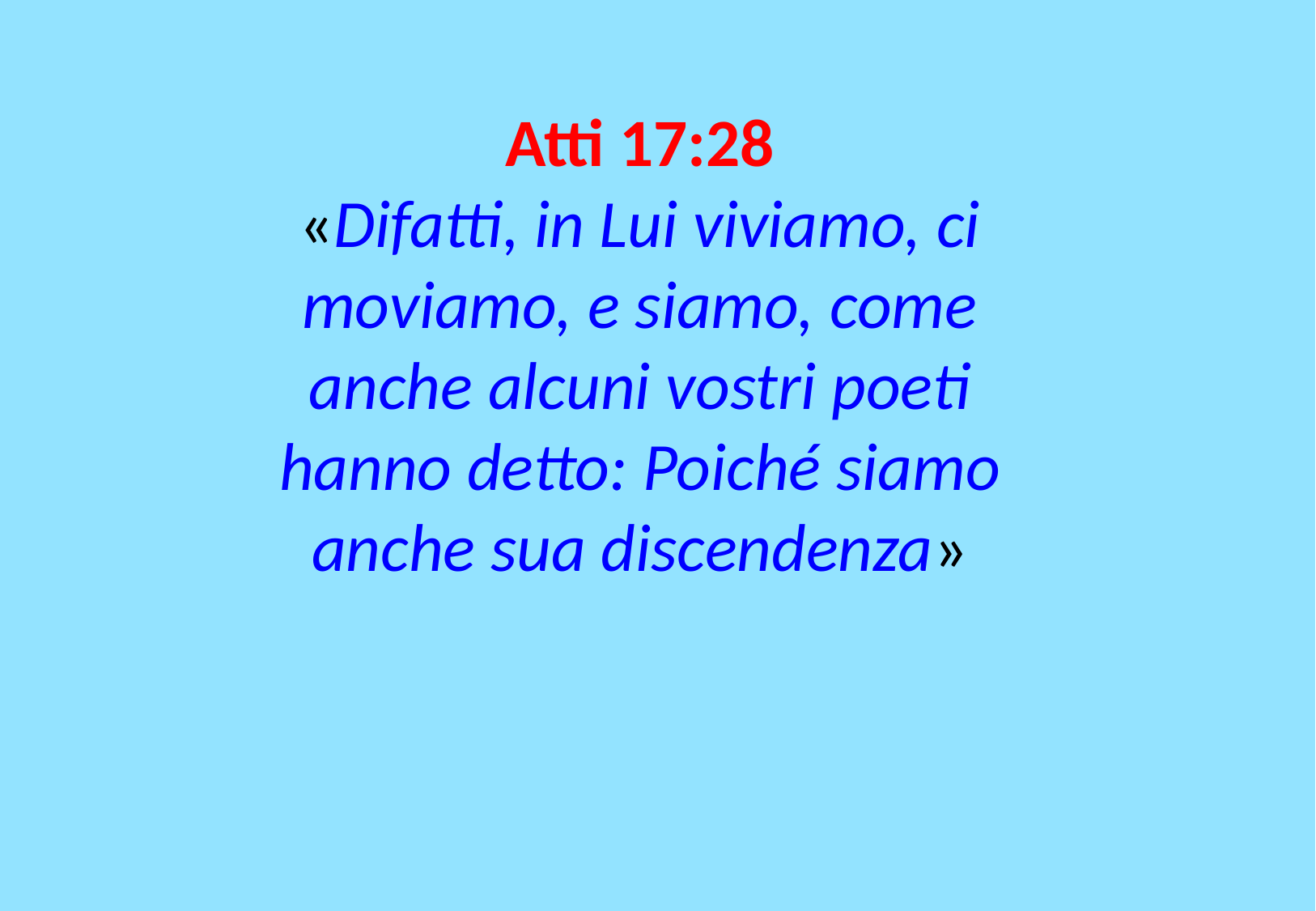

Atti 17:28
«Difatti, in Lui viviamo, ci moviamo, e siamo, come anche alcuni vostri poeti hanno detto: Poiché siamo anche sua discendenza»